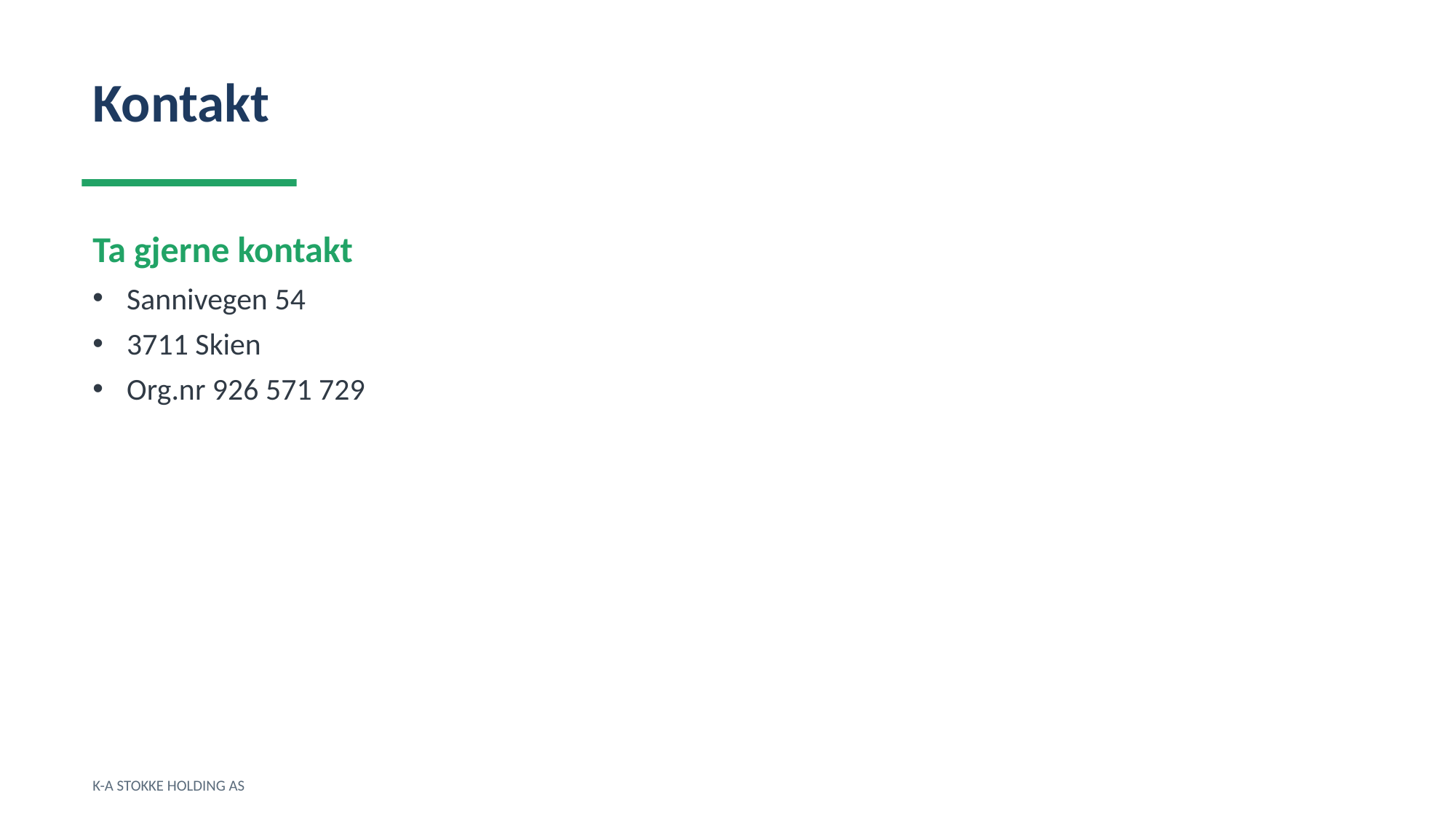

Kontakt

Ta gjerne kontakt
Sannivegen 54
3711 Skien
Org.nr 926 571 729
K-A STOKKE HOLDING AS